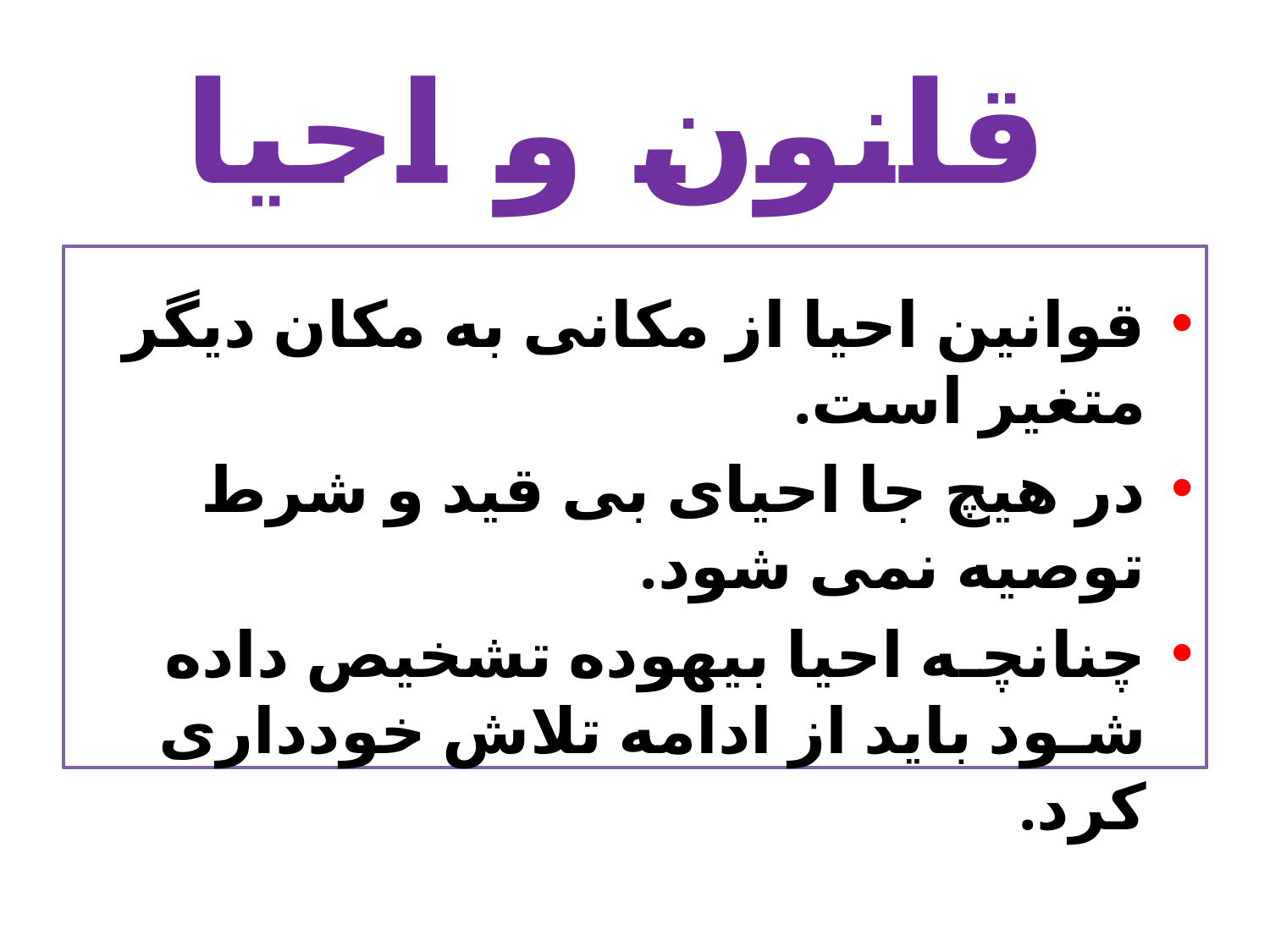

# قانون و احیا
قوانین احیا از مکانی به مکان دیگر متغیر است.
در هیچ جا احیای بی قید و شرط توصیه نمی شود.
چنانچـه احیا بیهوده تشخیص داده شـود باید از ادامه تلاش خودداری کرد.